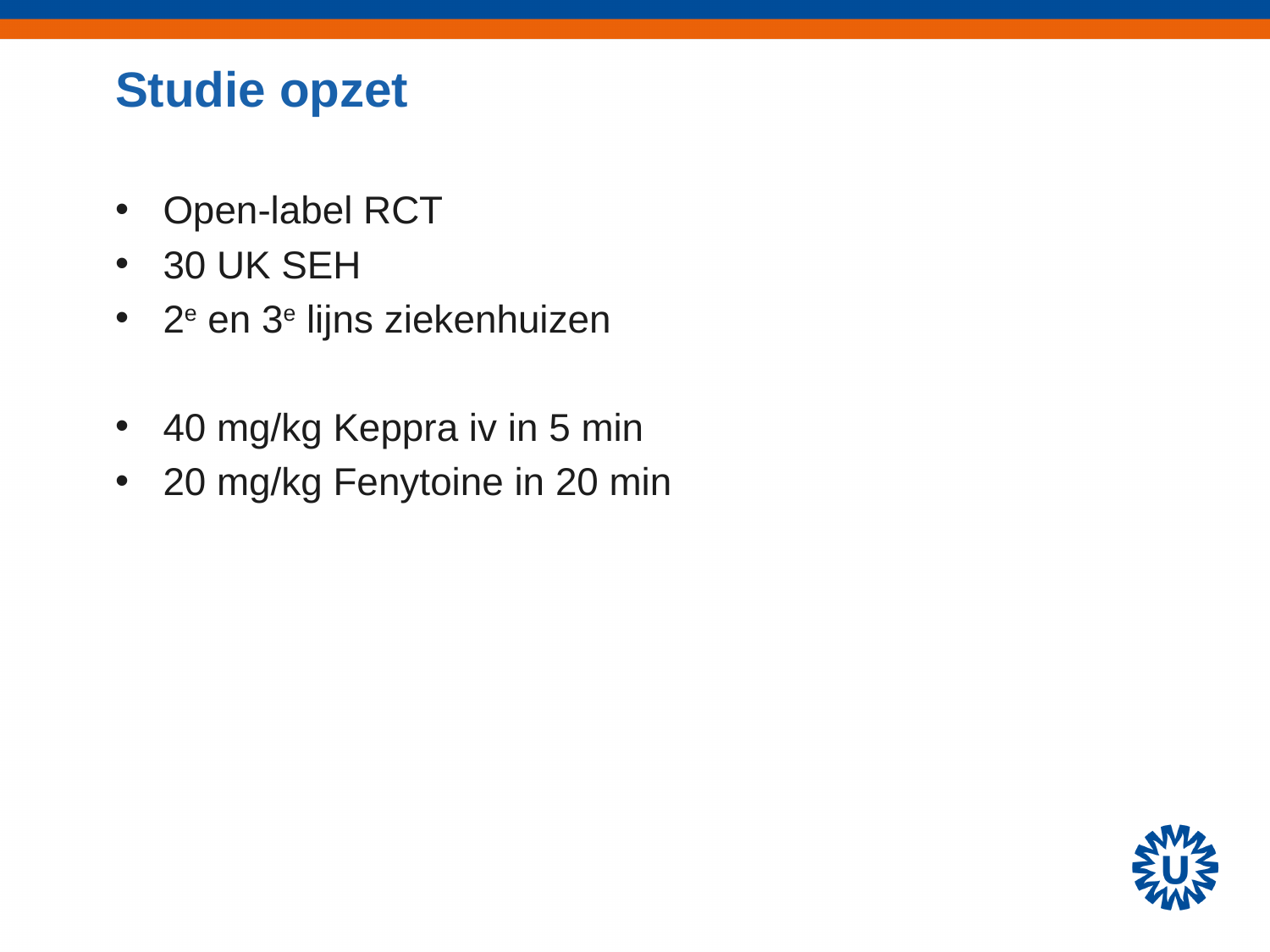

# Studie opzet
Open-label RCT
30 UK SEH
2e en 3e lijns ziekenhuizen

40 mg/kg Keppra iv in 5 min
20 mg/kg Fenytoine in 20 min